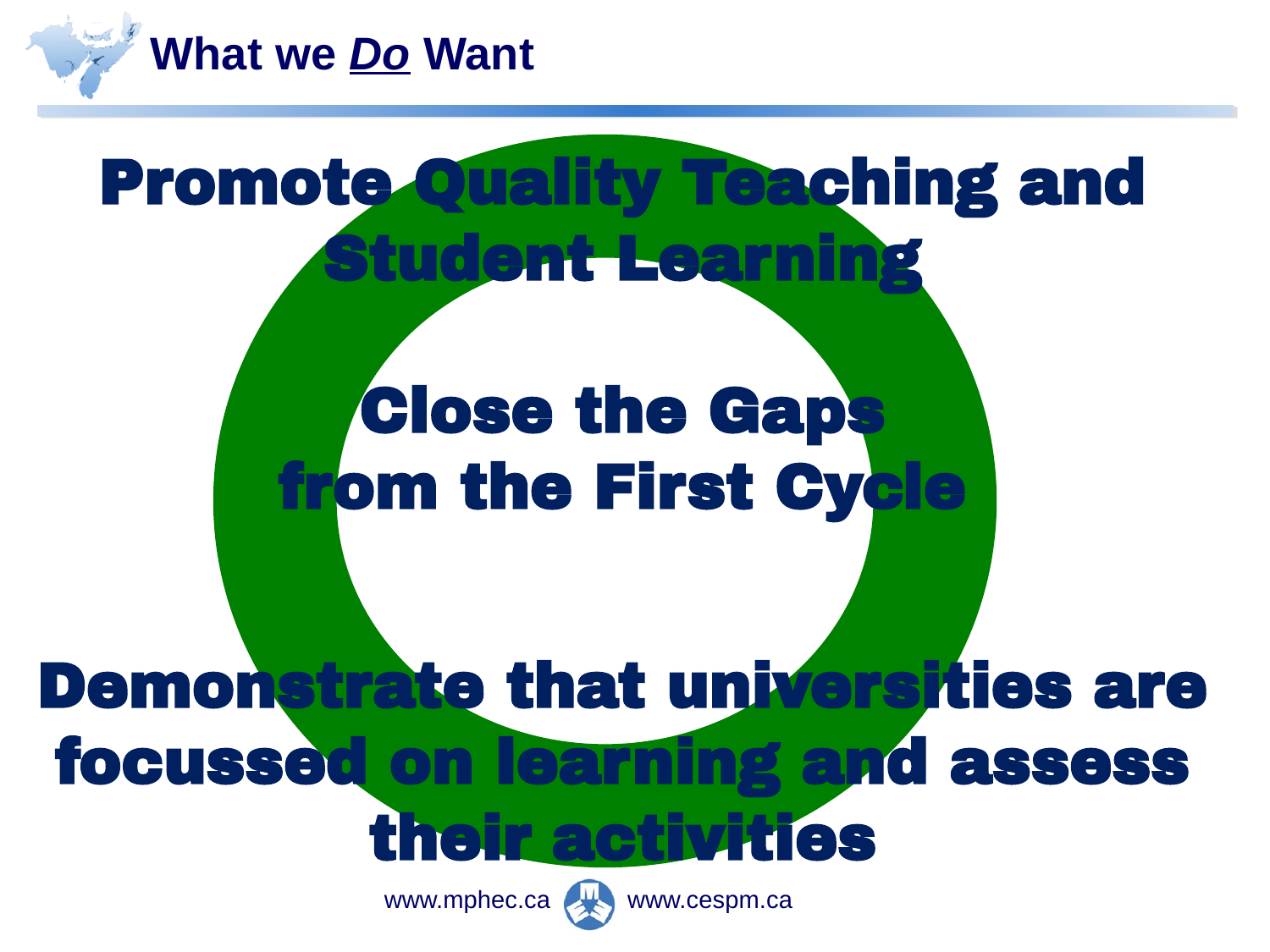

# What we Do Want
Promote Quality Teaching and Student Learning

Close the Gaps
from the First Cycle

Demonstrate that universities are focussed on learning and assess their activities